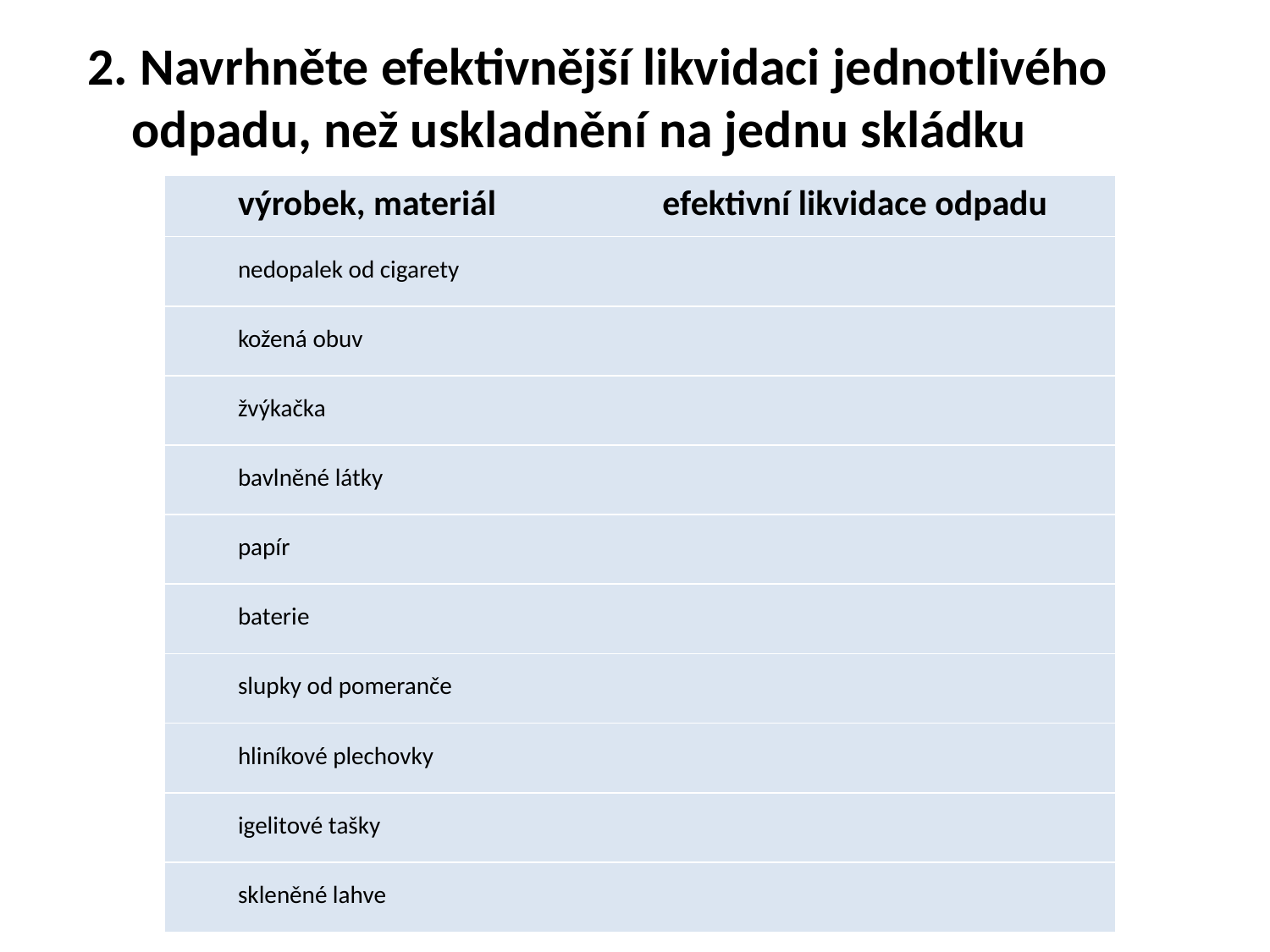

2. Navrhněte efektivnější likvidaci jednotlivého odpadu, než uskladnění na jednu skládku
| výrobek, materiál | efektivní likvidace odpadu |
| --- | --- |
| nedopalek od cigarety |  |
| kožená obuv |  |
| žvýkačka |  |
| bavlněné látky |  |
| papír |  |
| baterie |  |
| slupky od pomeranče |  |
| hliníkové plechovky |  |
| igelitové tašky |  |
| skleněné lahve |  |